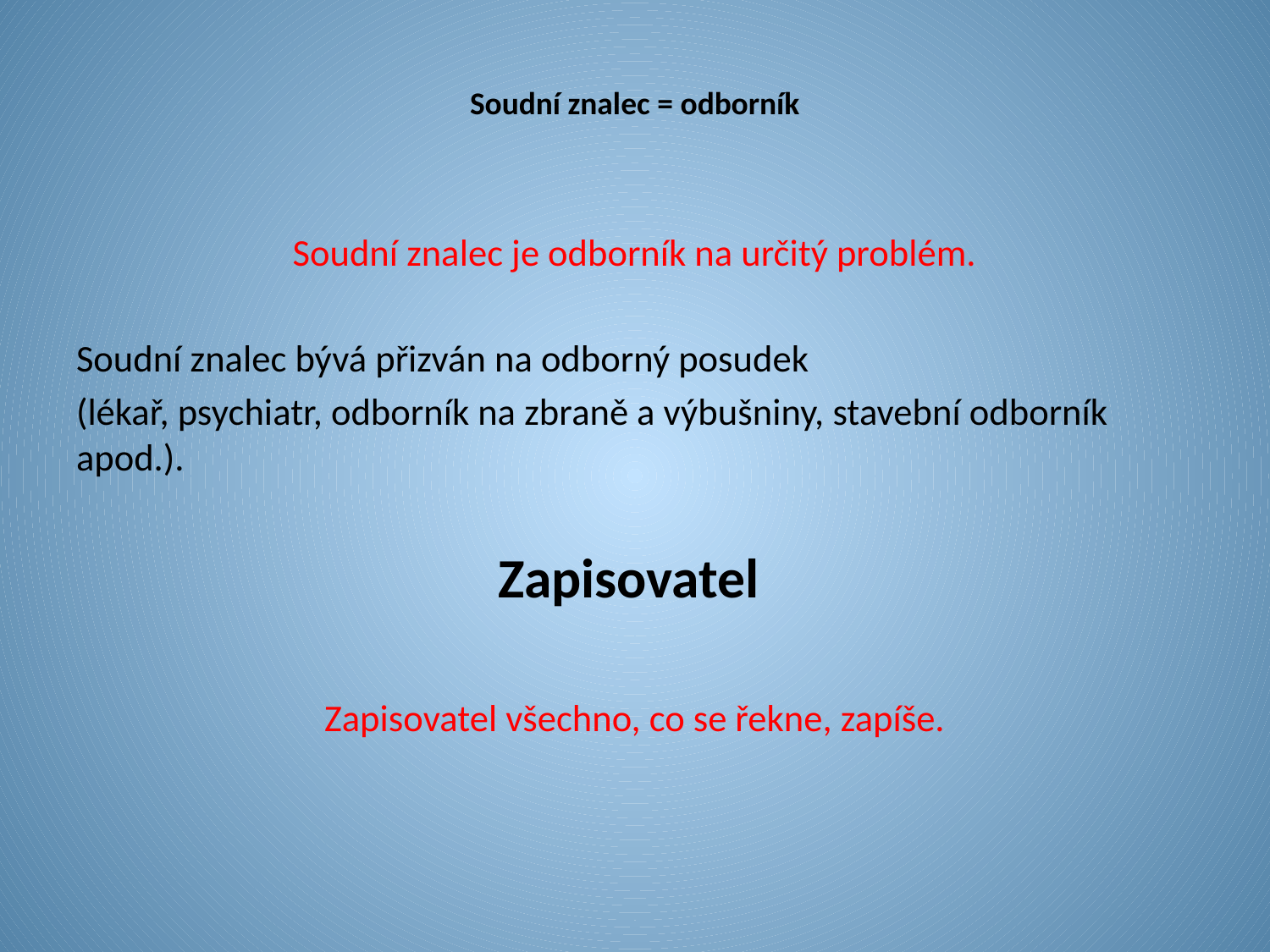

# Soudní znalec = odborník
Soudní znalec je odborník na určitý problém.

Soudní znalec bývá přizván na odborný posudek
(lékař, psychiatr, odborník na zbraně a výbušniny, stavební odborník apod.).

Zapisovatel

Zapisovatel všechno, co se řekne, zapíše.